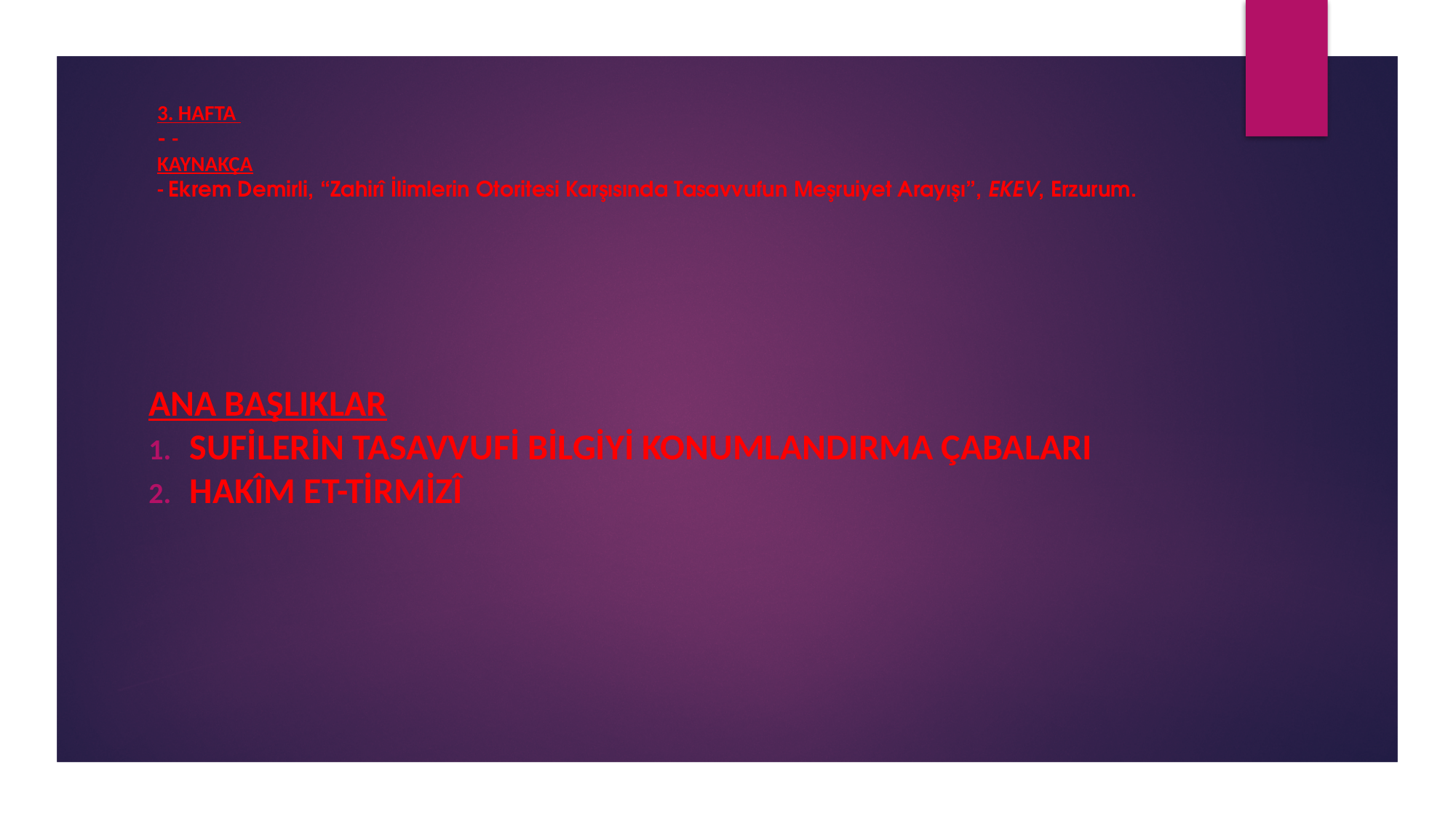

# 3. HAFTA - - KAYNAKÇA - Ekrem Demirli, “Zahirî İlimlerin Otoritesi Karşısında Tasavvufun Meşruiyet Arayışı”, EKEV, Erzurum.

ANA BAŞLIKLAR
Sufilerin tasavvufi bilgiyi konumlandırma çabaları
Hakîm et-tirmizî